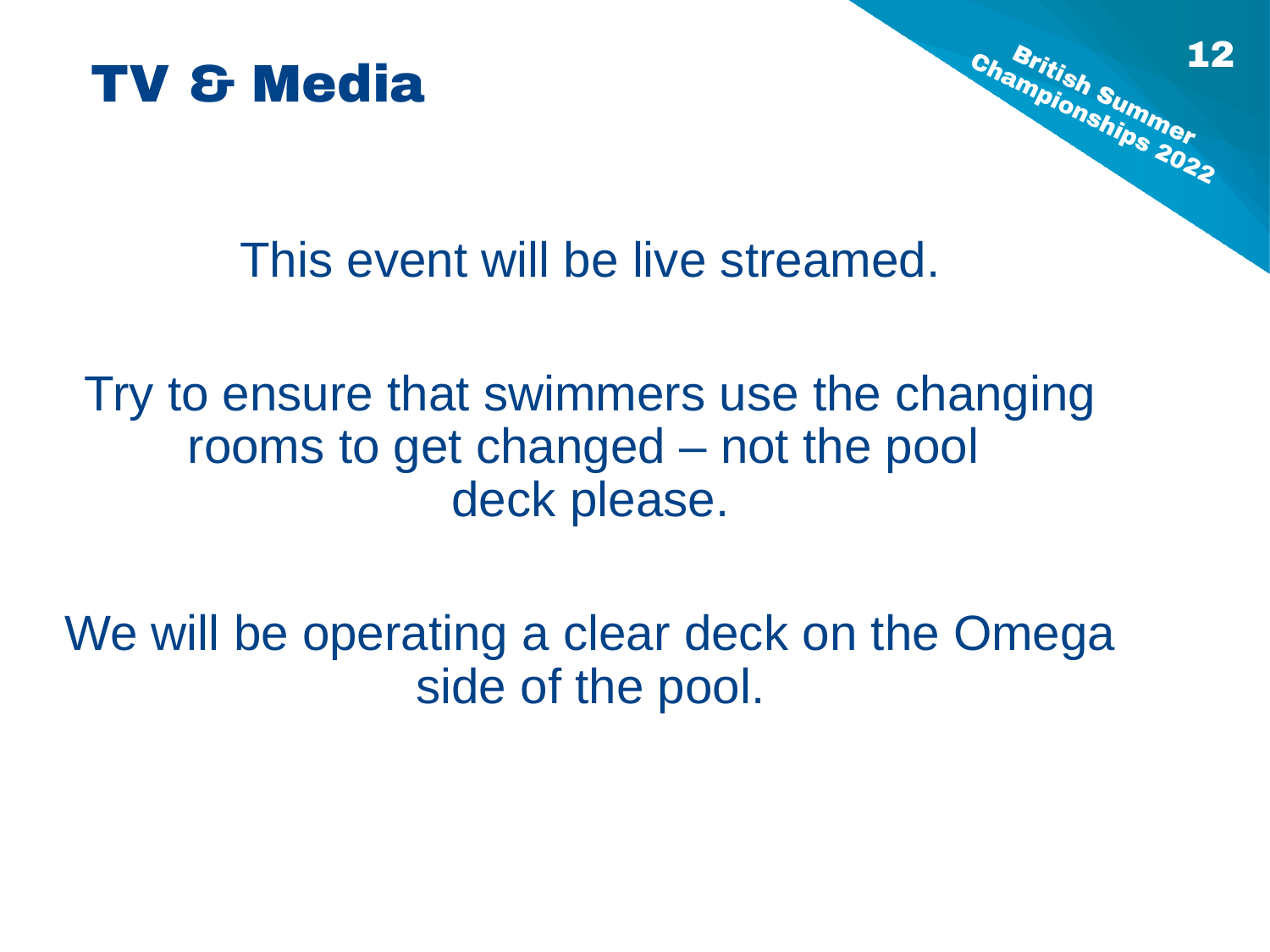

12
TV & Media
British Summer Championships 2022

This event will be live streamed.

Try to ensure that swimmers use the changing rooms to get changed – not the pool
deck please.

We will be operating a clear deck on the Omega side of the pool.